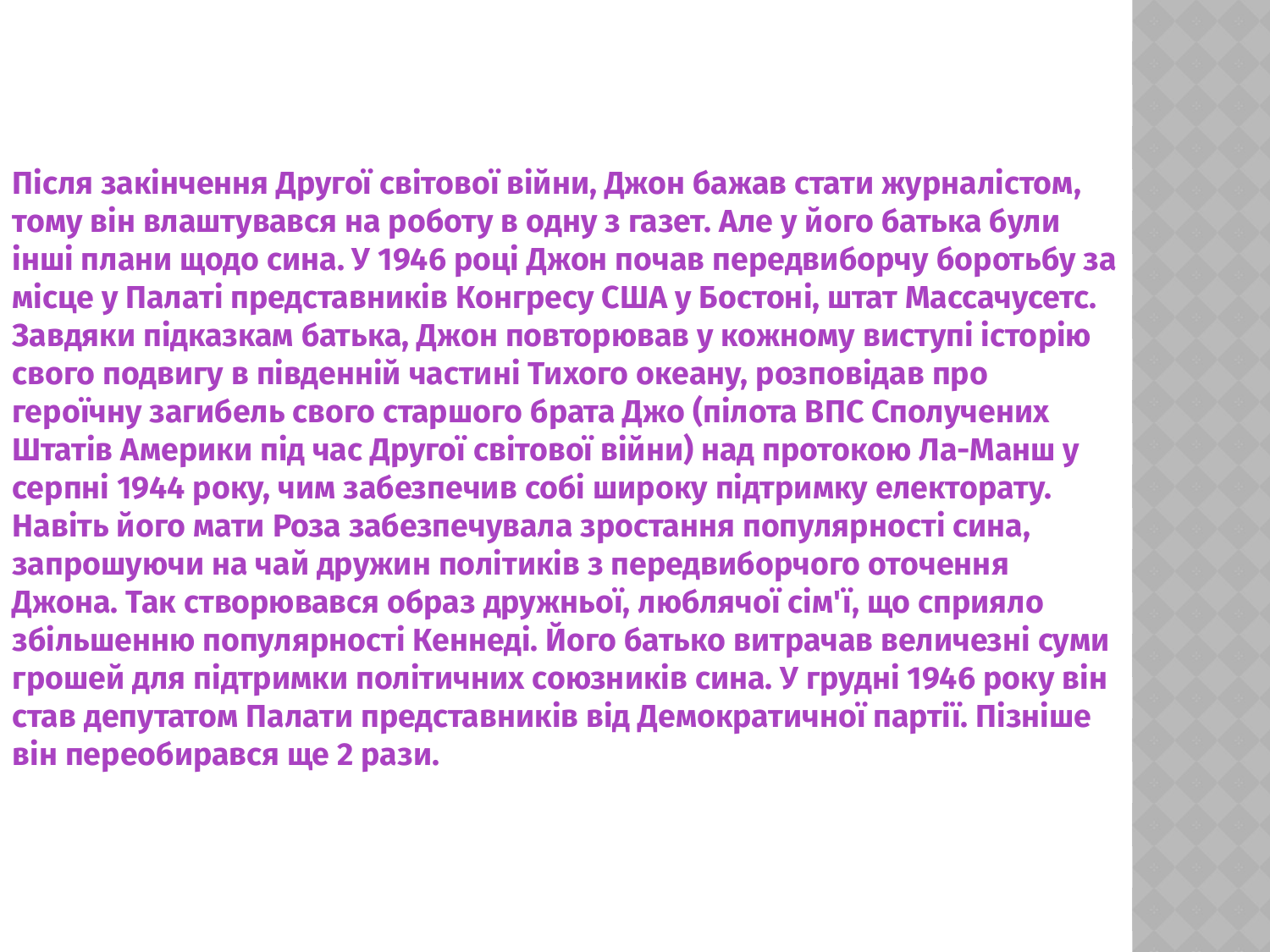

Після закінчення Другої світової війни, Джон бажав стати журналістом, тому він влаштувався на роботу в одну з газет. Але у його батька були інші плани щодо сина. У 1946 році Джон почав передвиборчу боротьбу за місце у Палаті представників Конгресу США у Бостоні, штат Массачусетс. Завдяки підказкам батька, Джон повторював у кожному виступі історію свого подвигу в південній частині Тихого океану, розповідав про героїчну загибель свого старшого брата Джо (пілота ВПС Сполучених Штатів Америки під час Другої світової війни) над протокою Ла-Манш у серпні 1944 року, чим забезпечив собі широку підтримку електорату. Навіть його мати Роза забезпечувала зростання популярності сина, запрошуючи на чай дружин політиків з передвиборчого оточення Джона. Так створювався образ дружньої, люблячої сім'ї, що сприяло збільшенню популярності Кеннеді. Його батько витрачав величезні суми грошей для підтримки політичних союзників сина. У грудні 1946 року він став депутатом Палати представників від Демократичної партії. Пізніше він переобирався ще 2 рази.